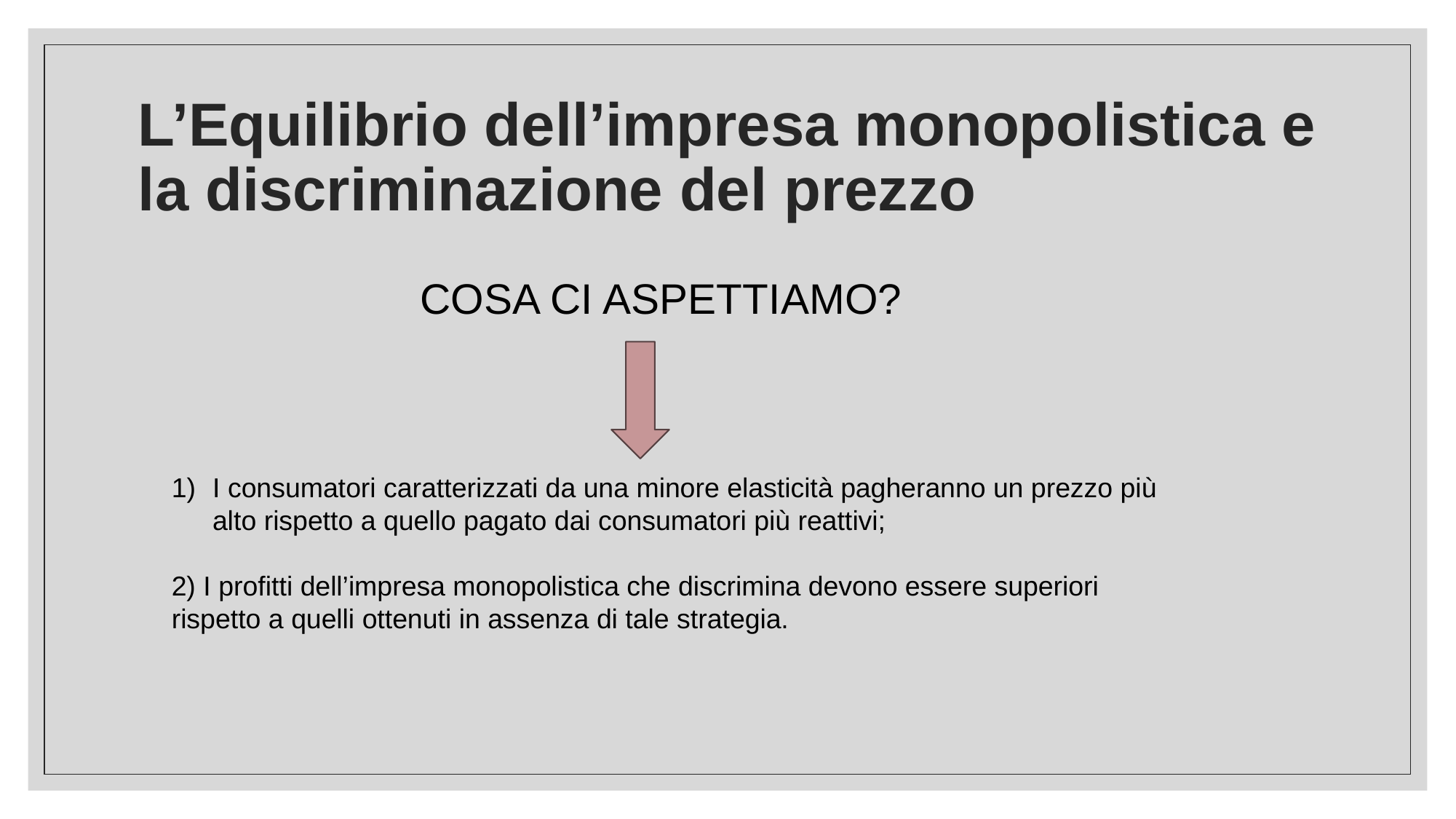

# L’Equilibrio dell’impresa monopolistica e la discriminazione del prezzo
COSA CI ASPETTIAMO?

I consumatori caratterizzati da una minore elasticità pagheranno un prezzo più alto rispetto a quello pagato dai consumatori più reattivi;

2) I profitti dell’impresa monopolistica che discrimina devono essere superiori rispetto a quelli ottenuti in assenza di tale strategia.